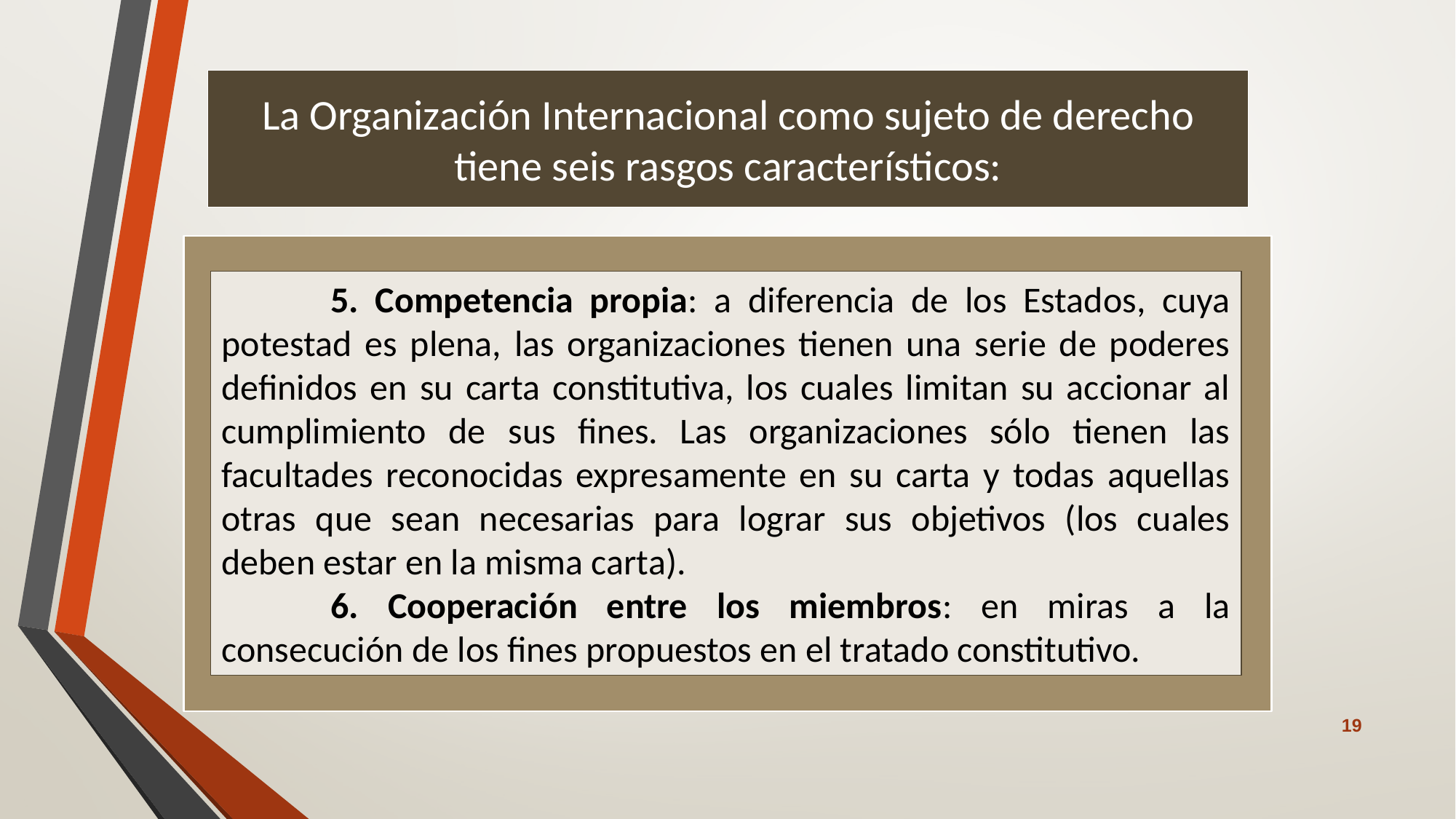

# La Organización Internacional como sujeto de derecho tiene seis rasgos característicos:

	5. Competencia propia: a diferencia de los Estados, cuya potestad es plena, las organizaciones tienen una serie de poderes definidos en su carta constitutiva, los cuales limitan su accionar al cumplimiento de sus fines. Las organizaciones sólo tienen las facultades reconocidas expresamente en su carta y todas aquellas otras que sean necesarias para lograr sus objetivos (los cuales deben estar en la misma carta).
	6. Cooperación entre los miembros: en miras a la consecución de los fines propuestos en el tratado constitutivo.
19